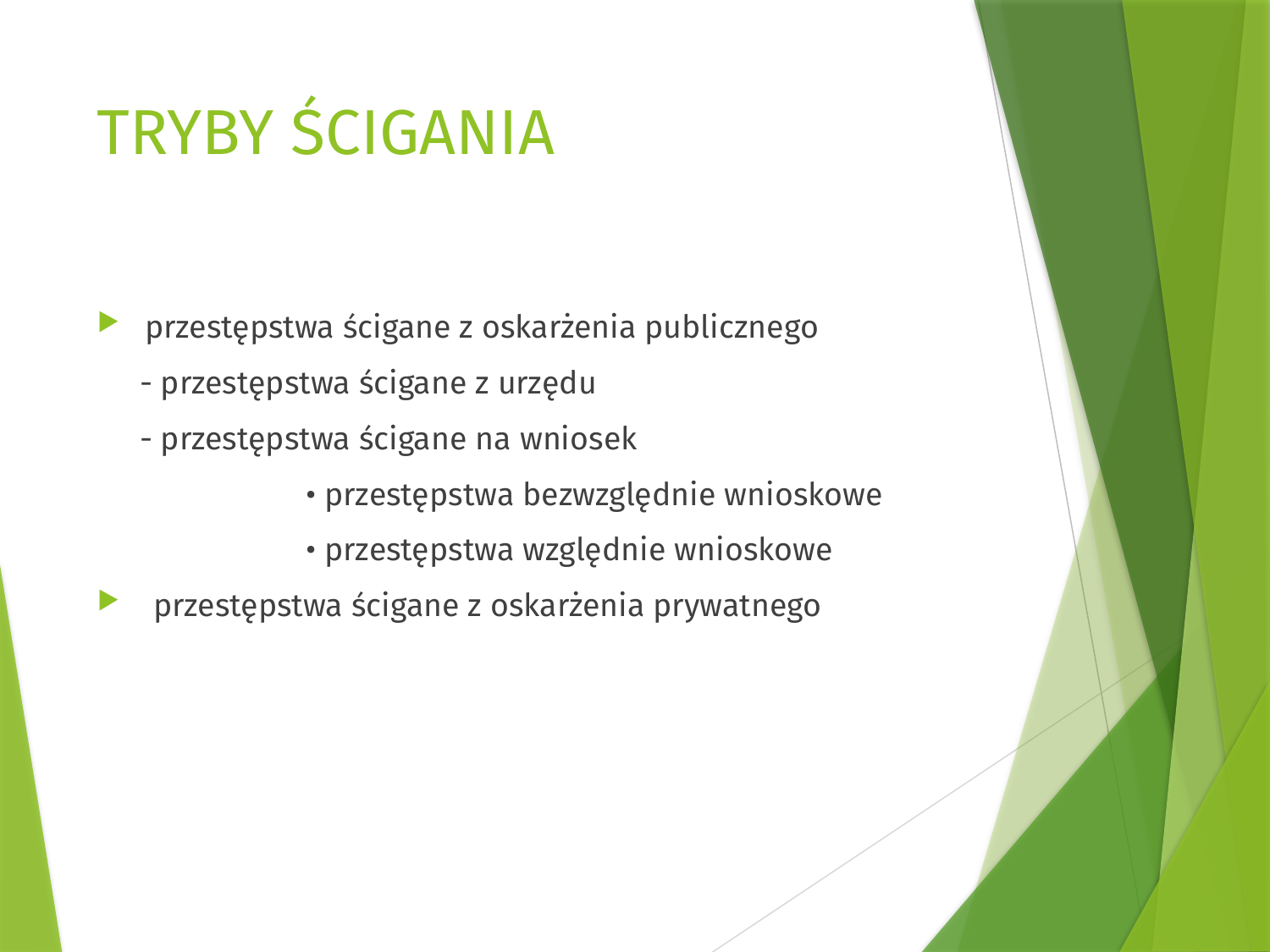

# TRYBY ŚCIGANIA
przestępstwa ścigane z oskarżenia publicznego
     - przestępstwa ścigane z urzędu
     - przestępstwa ścigane na wniosek
		    • przestępstwa bezwzględnie wnioskowe
		    • przestępstwa względnie wnioskowe
 przestępstwa ścigane z oskarżenia prywatnego